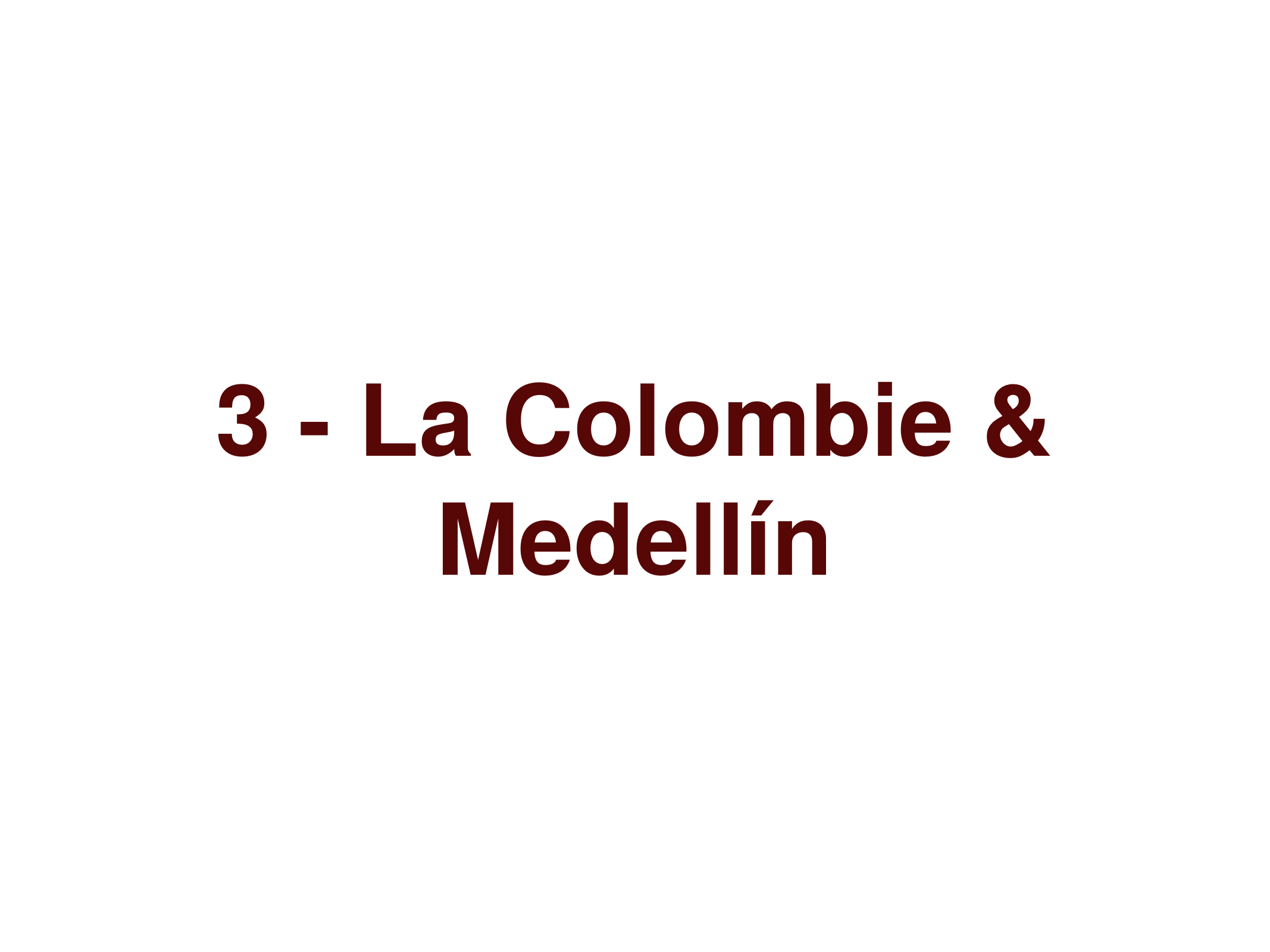

# 3 - La Colombie & Medellín